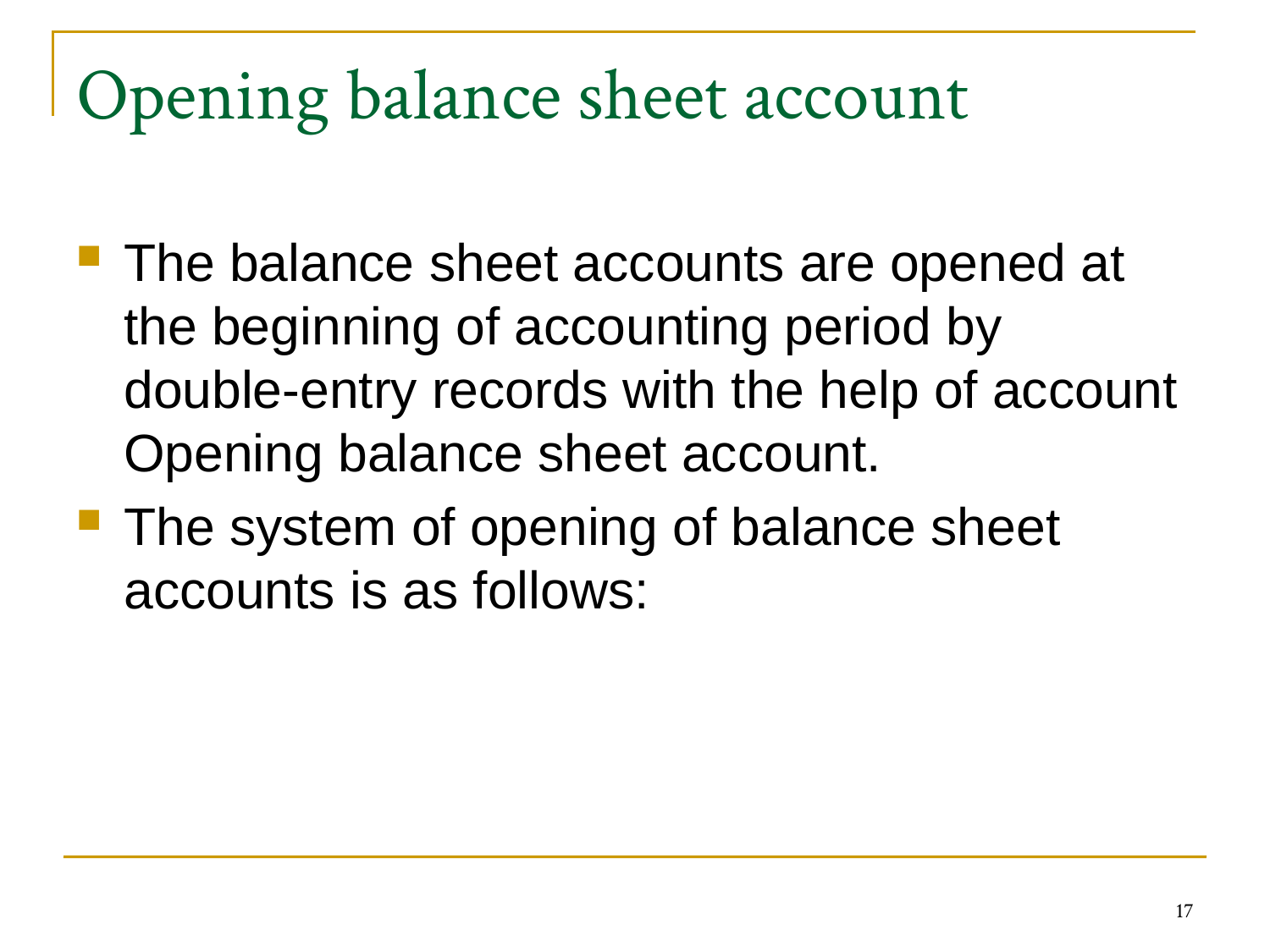

# Opening balance sheet account
The balance sheet accounts are opened at the beginning of accounting period by double-entry records with the help of account Opening balance sheet account.
The system of opening of balance sheet accounts is as follows:

17